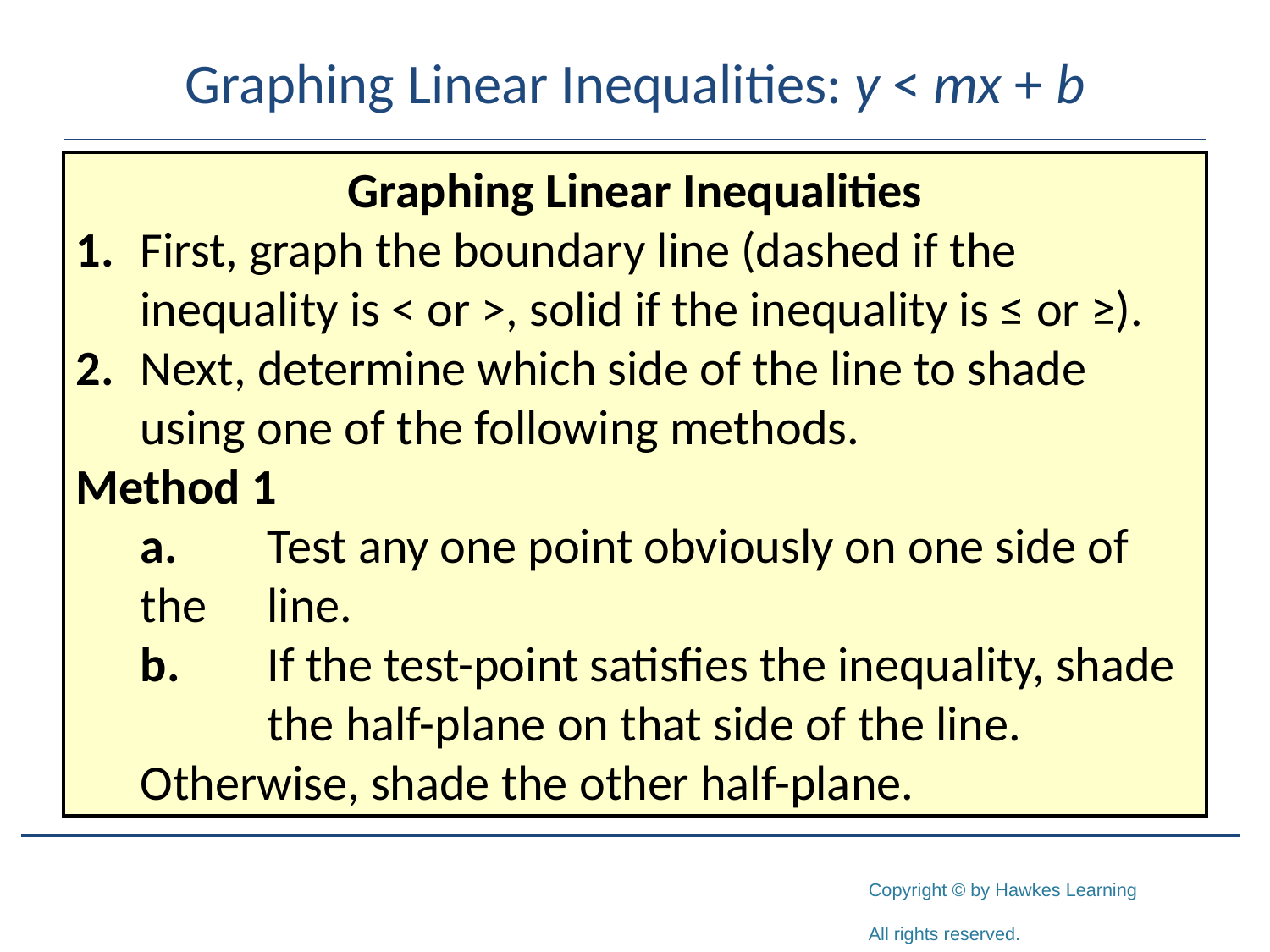

# Graphing Linear Inequalities: y < mx + b
Graphing Linear Inequalities
1.	First, graph the boundary line (dashed if the inequality is < or >, solid if the inequality is ≤ or ≥).
2.	Next, determine which side of the line to shade using one of the following methods.
Method 1
	a.	Test any one point obviously on one side of the 	line.
	b.	If the test-point satisfies the inequality, shade 	the half-plane on that side of the line. 	Otherwise, shade the other half-plane.